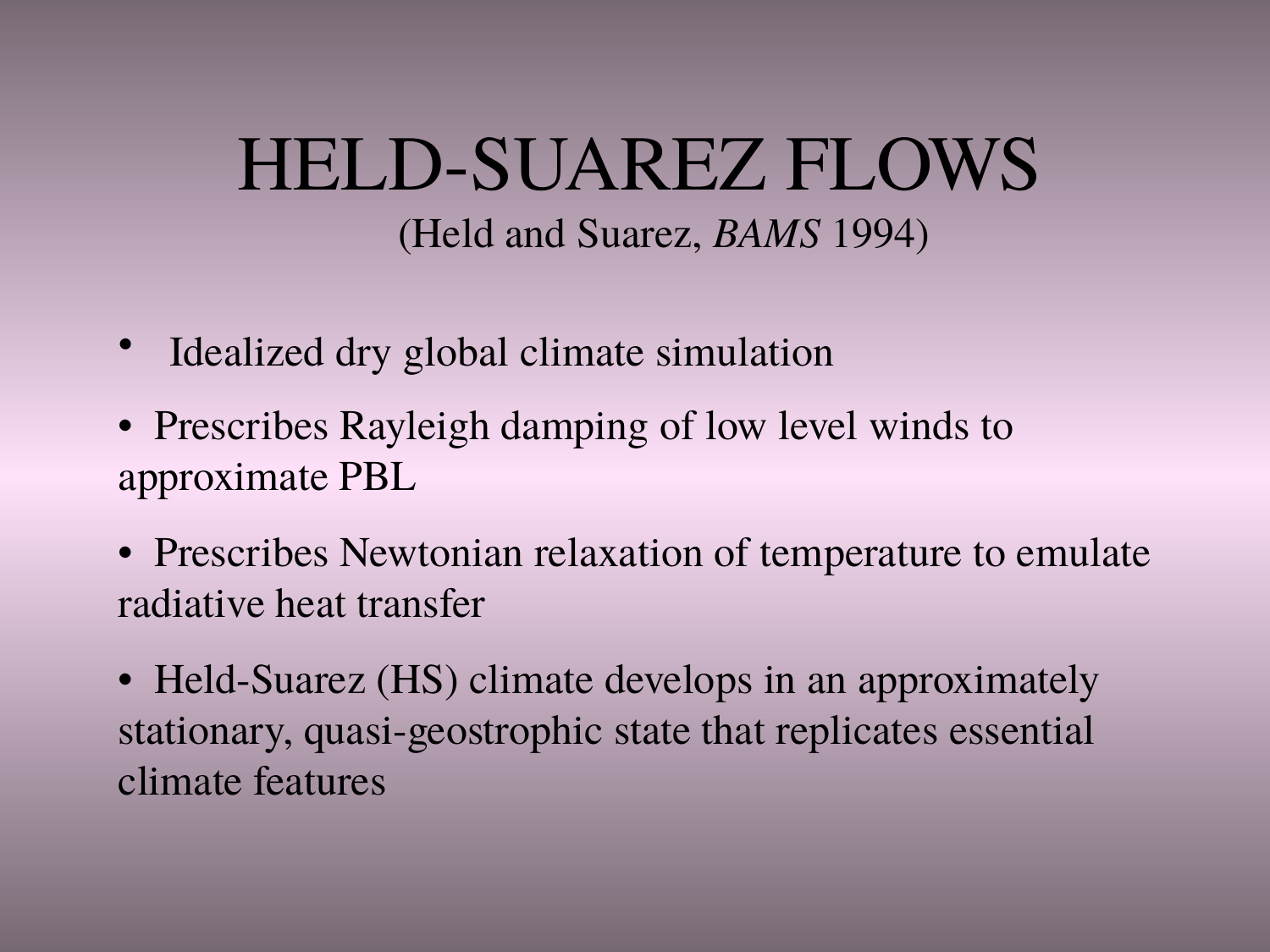

HELD-SUAREZ FLOWS
(Held and Suarez, BAMS 1994)
  Idealized dry global climate simulation
•  Prescribes Rayleigh damping of low level winds to approximate PBL
•  Prescribes Newtonian relaxation of temperature to emulate radiative heat transfer
•  Held-Suarez (HS) climate develops in an approximately stationary, quasi-geostrophic state that replicates essential climate features